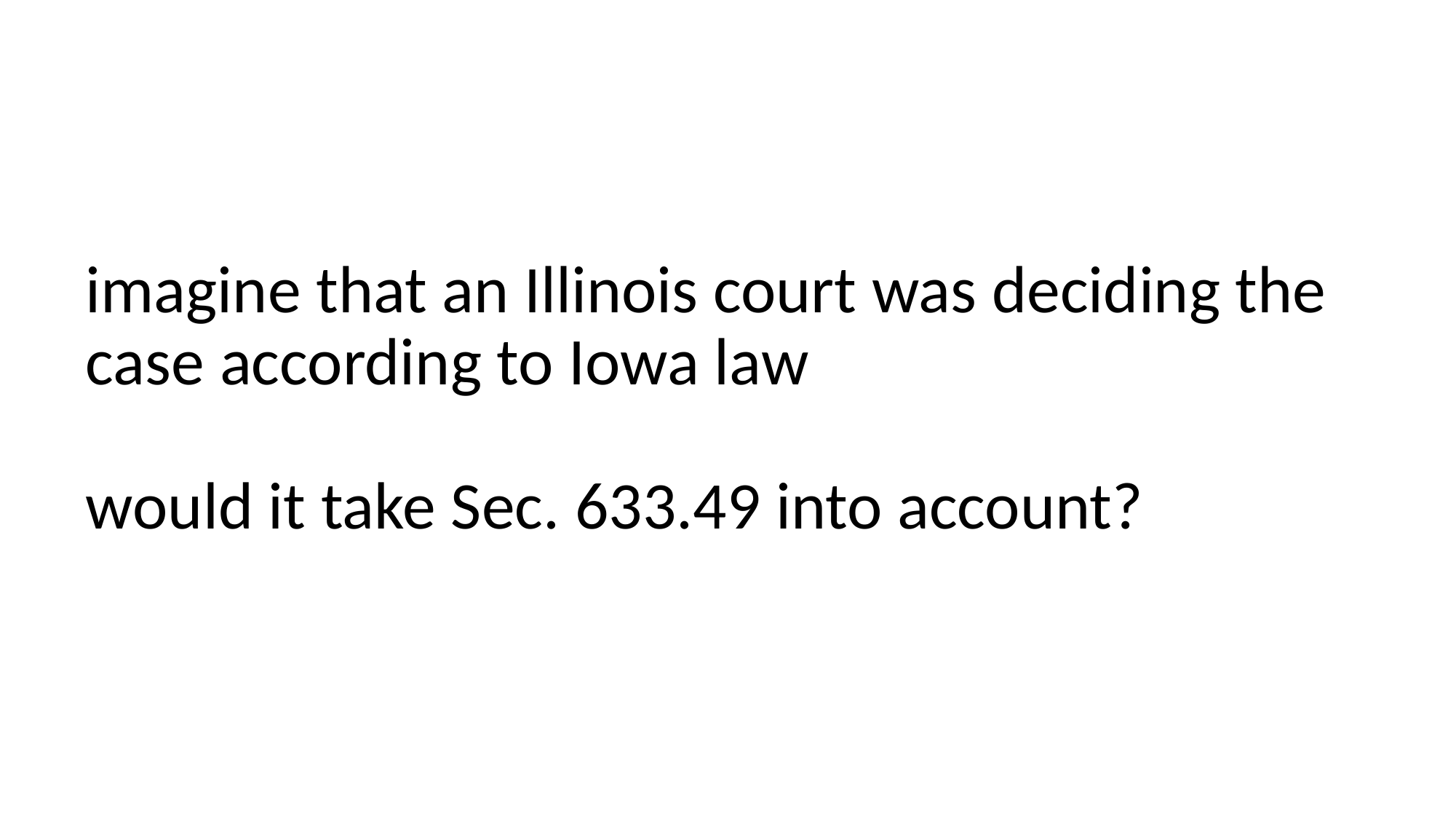

# imagine that an Illinois court was deciding the case according to Iowa law would it take Sec. 633.49 into account?